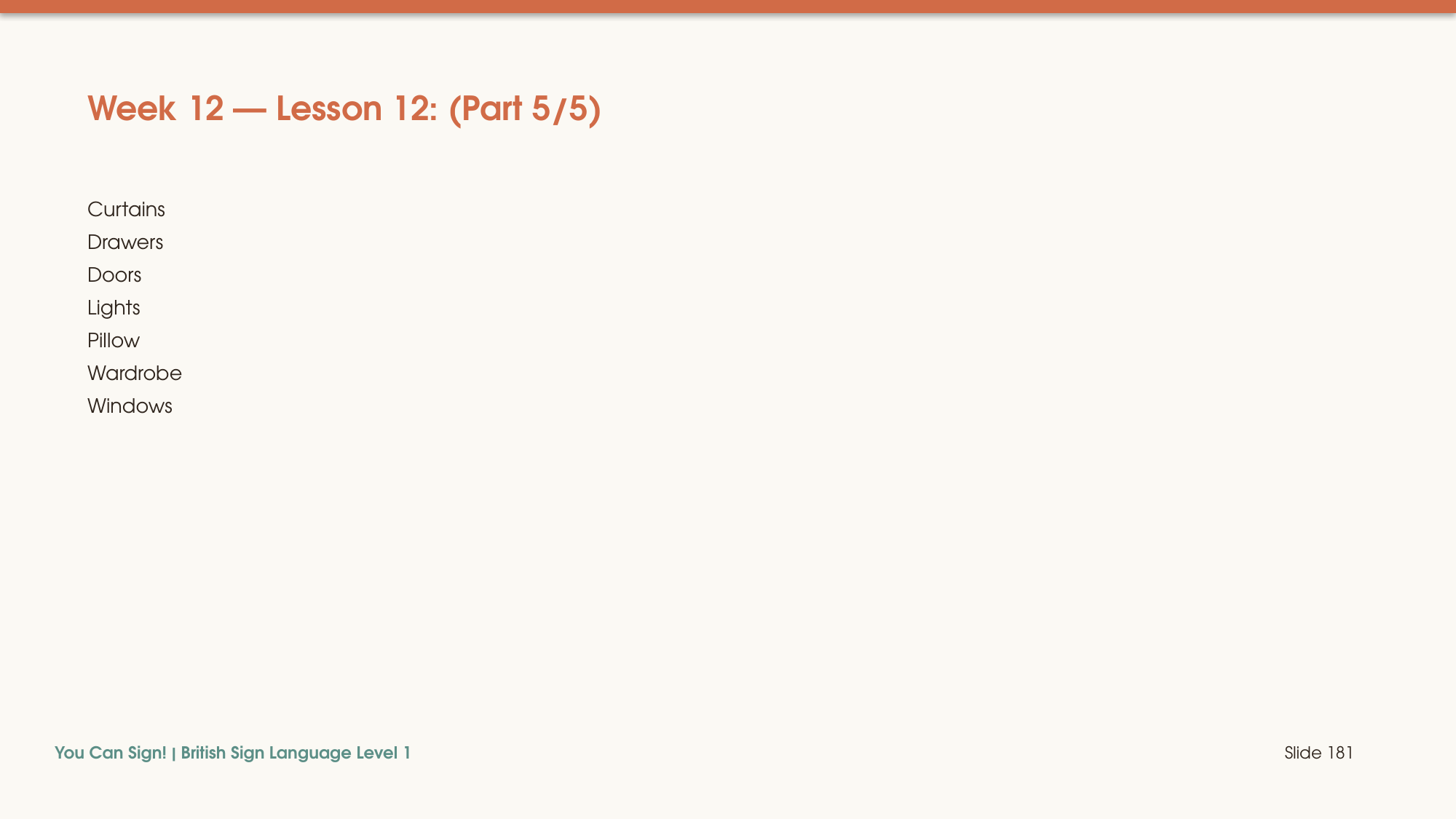

Week 12 — Lesson 12: (Part 5/5)
Curtains
Drawers
Doors
Lights
Pillow
Wardrobe
Windows
You Can Sign! | British Sign Language Level 1
Slide 181